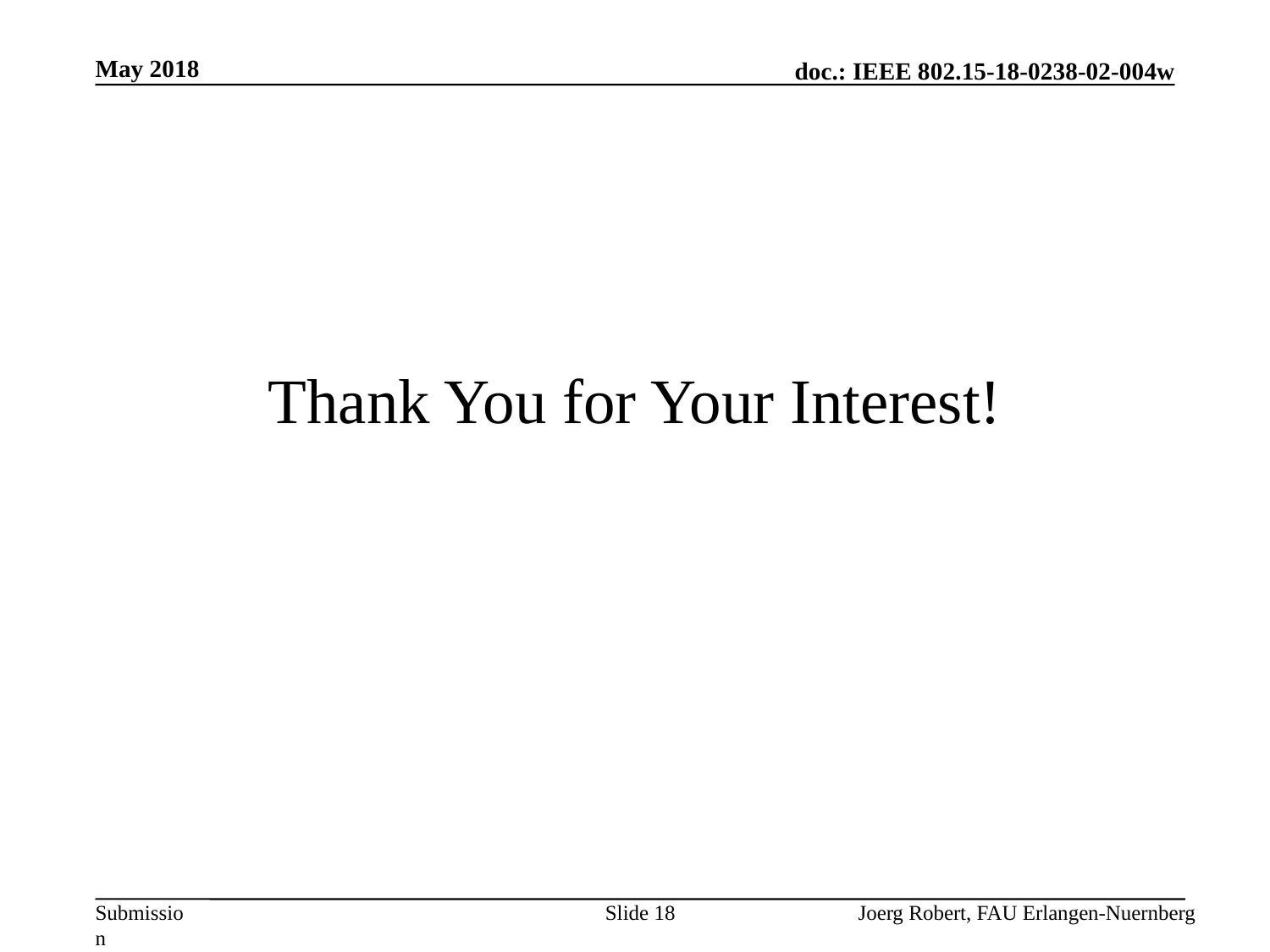

May 2018
# Thank You for Your Interest!

Slide 18
Joerg Robert, FAU Erlangen-Nuernberg